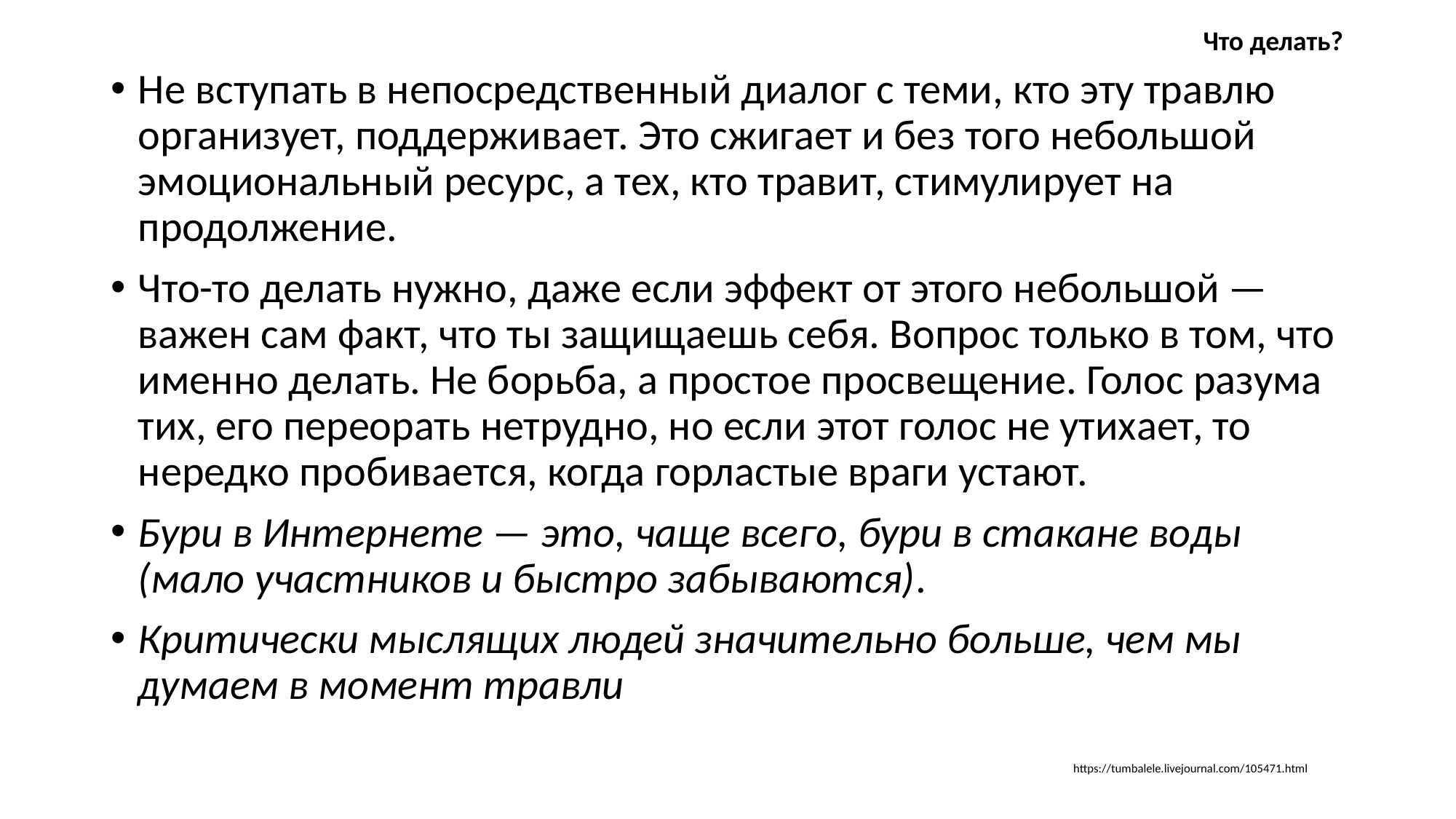

Что делать?
Не вступать в непосредственный диалог с теми, кто эту травлю организует, поддерживает. Это сжигает и без того небольшой эмоциональный ресурс, а тех, кто травит, стимулирует на продолжение.
Что-то делать нужно, даже если эффект от этого небольшой — важен сам факт, что ты защищаешь себя. Вопрос только в том, что именно делать. Не борьба, а простое просвещение. Голос разума тих, его переорать нетрудно, но если этот голос не утихает, то нередко пробивается, когда горластые враги устают.
Бури в Интернете — это, чаще всего, бури в стакане воды (мало участников и быстро забываются).
Критически мыслящих людей значительно больше, чем мы думаем в момент травли
https://tumbalele.livejournal.com/105471.html